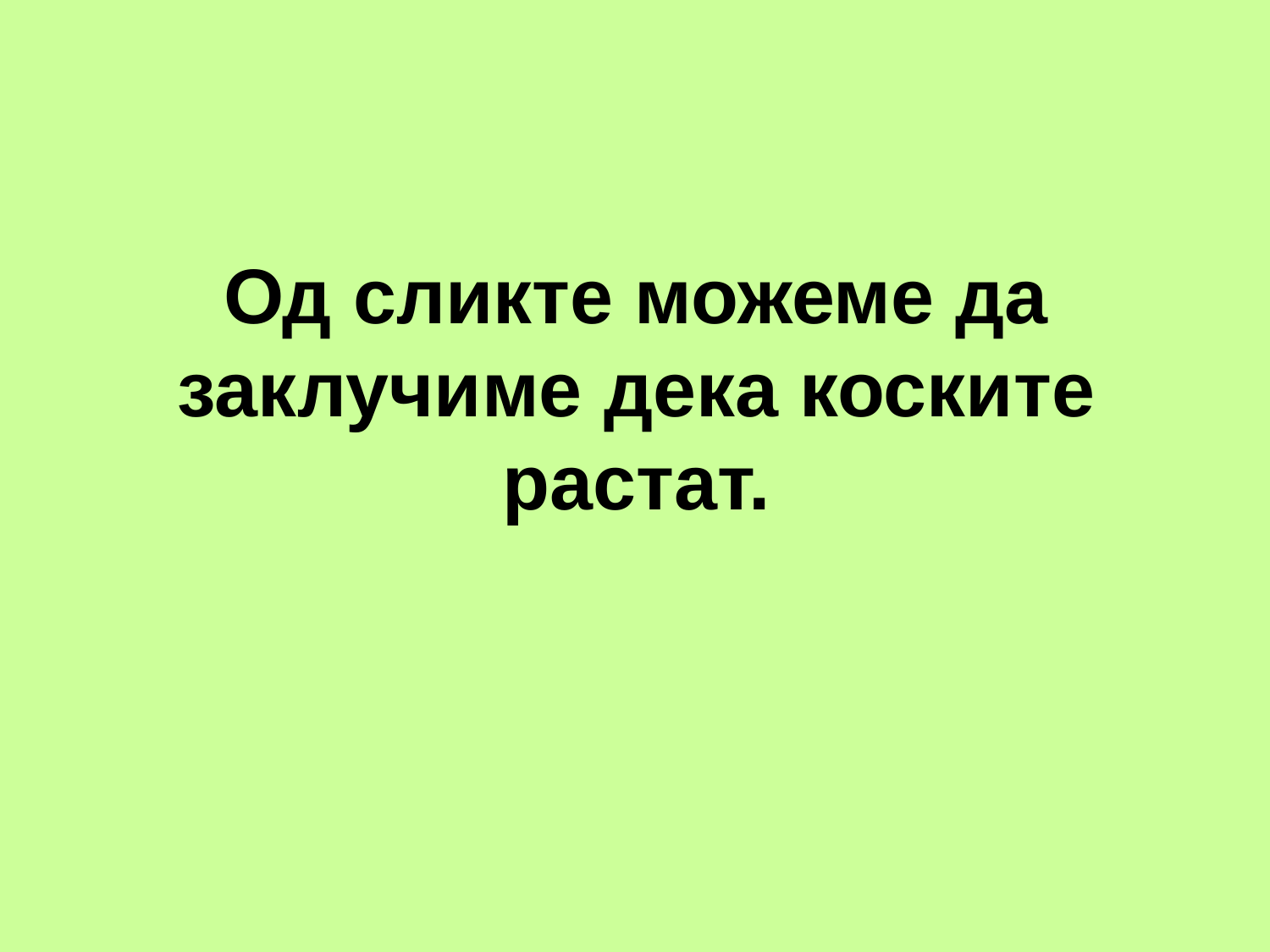

# Од сликте можеме да заклучиме дека коските растат.